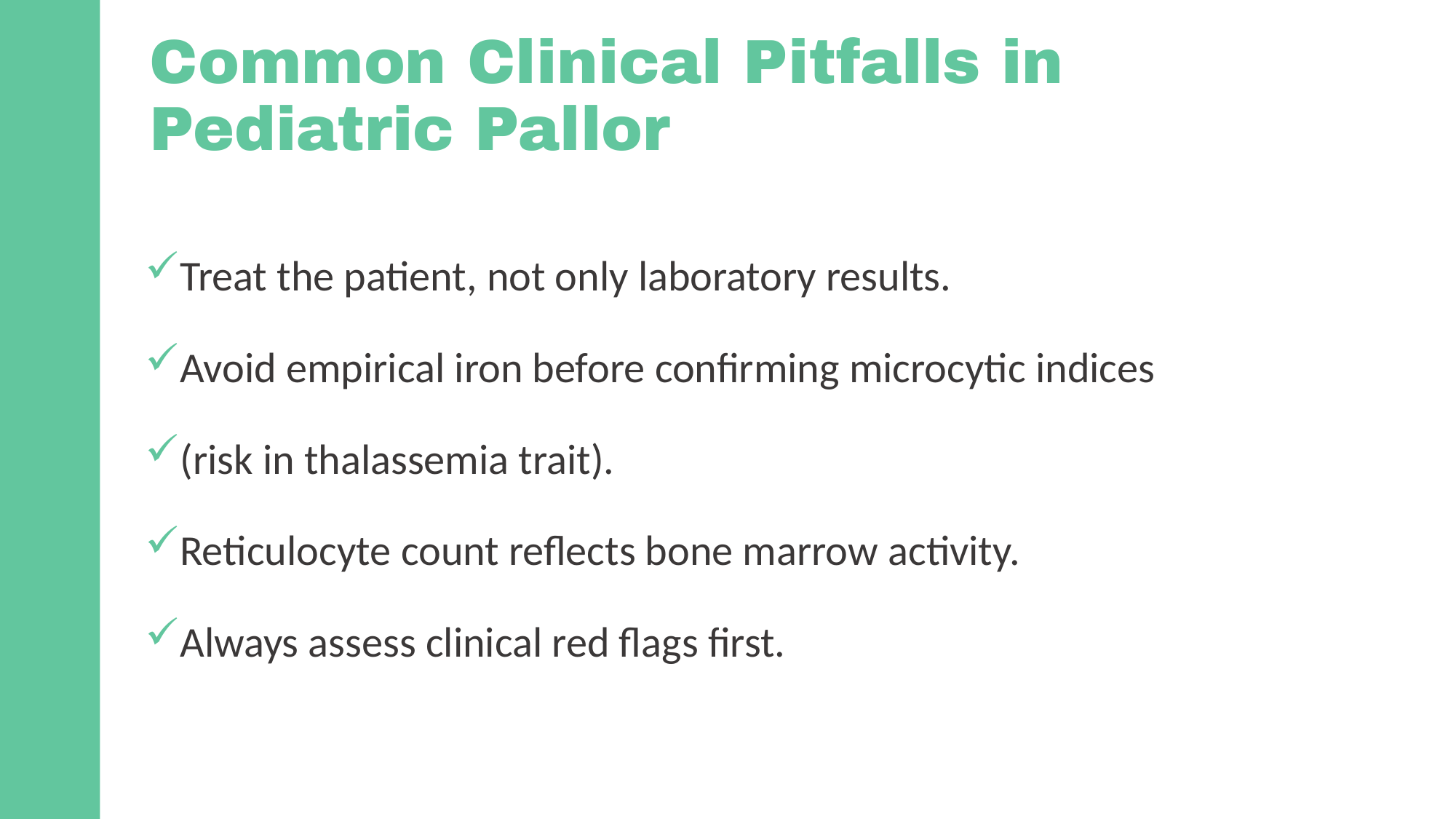

Common Clinical Pitfalls in Pediatric Pallor
Treat the patient, not only laboratory results.
Avoid empirical iron before confirming microcytic indices
(risk in thalassemia trait).
Reticulocyte count reflects bone marrow activity.
Always assess clinical red flags first.